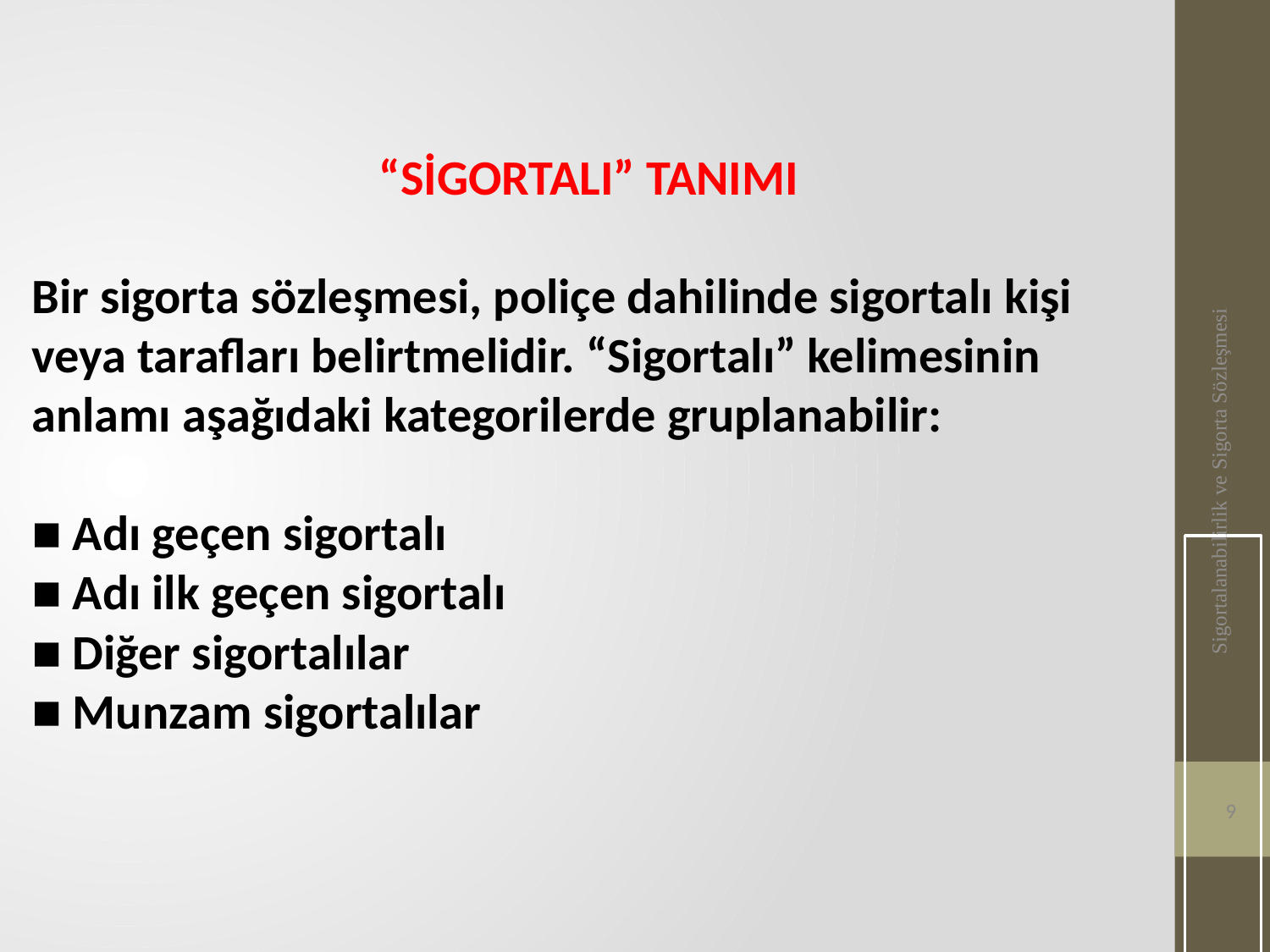

“SİGORTALI” TANIMI

Bir sigorta sözleşmesi, poliçe dahilinde sigortalı kişi veya tarafları belirtmelidir. “Sigortalı” kelimesinin anlamı aşağıdaki kategorilerde gruplanabilir:

■ Adı geçen sigortalı
■ Adı ilk geçen sigortalı
■ Diğer sigortalılar
■ Munzam sigortalılar
Sigortalanabilirlik ve Sigorta Sözleşmesi
9